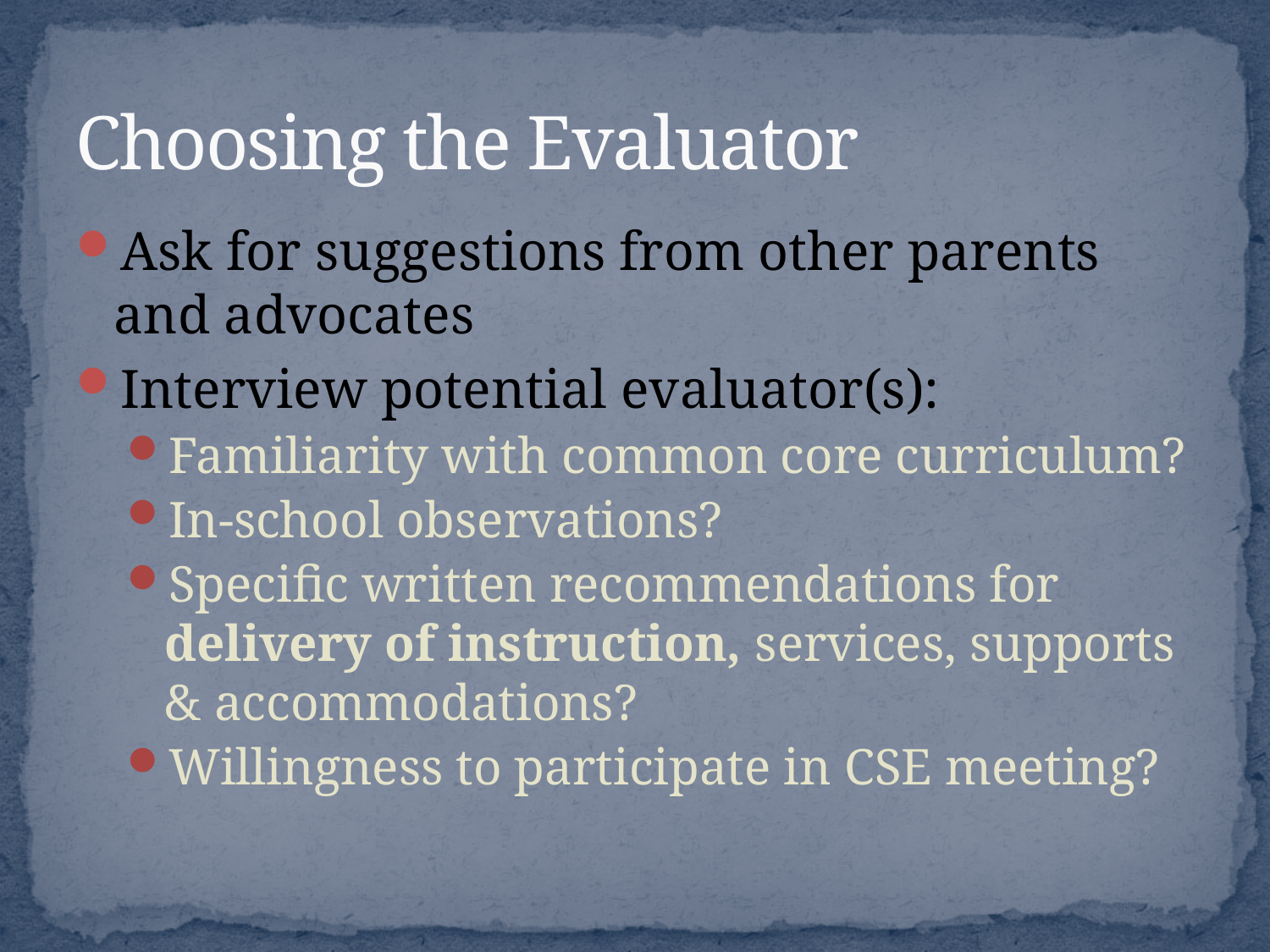

# Choosing the Evaluator
Ask for suggestions from other parents and advocates
Interview potential evaluator(s):
Familiarity with common core curriculum?
In-school observations?
Specific written recommendations for  delivery of instruction, services, supports & accommodations?
Willingness to participate in CSE meeting?